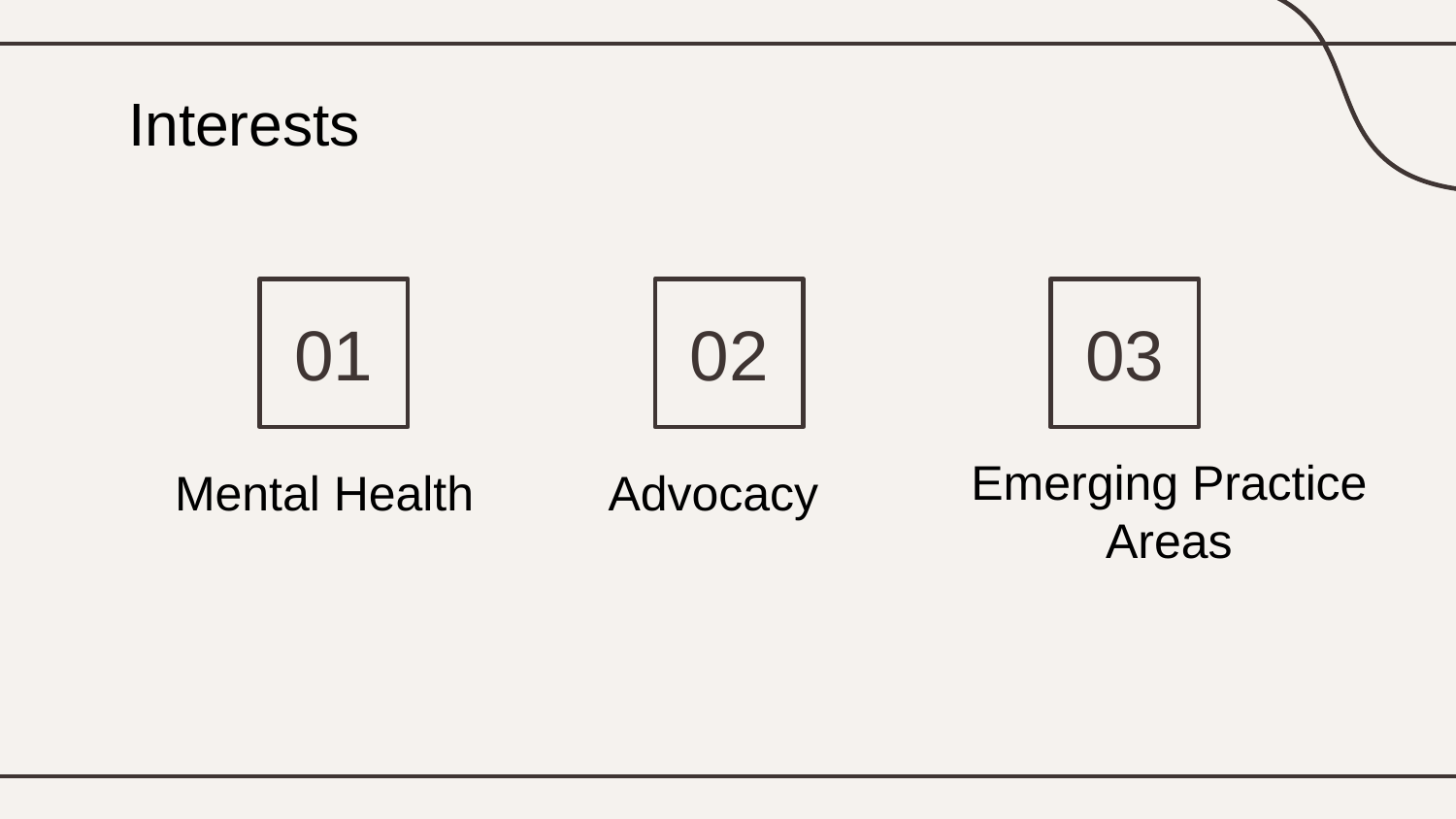

# Interests

01

02

03
Emerging Practice Areas
Advocacy
Mental Health